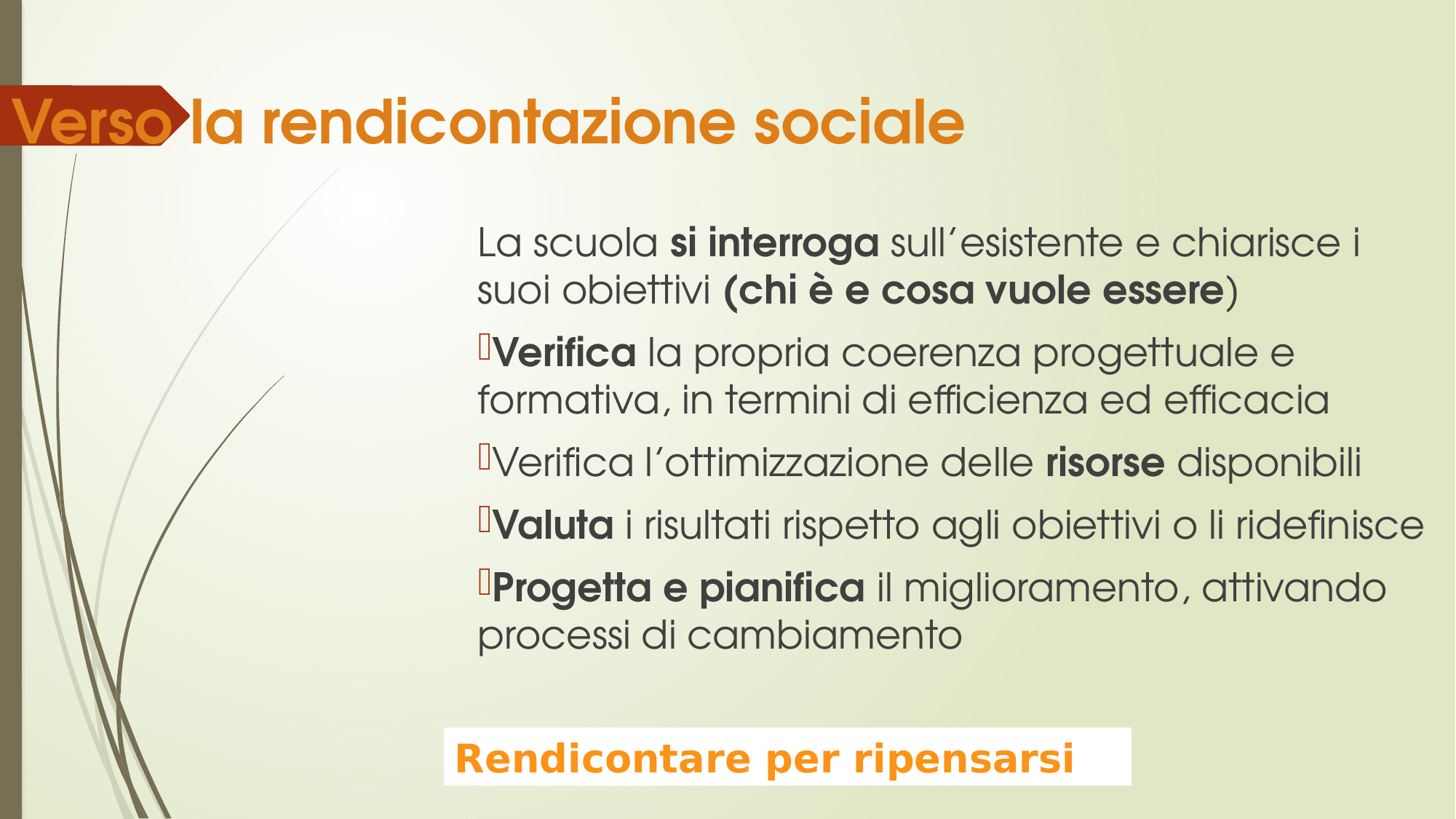

Verso la rendicontazione sociale
La scuola si interroga sull’esistente e chiarisce i suoi obiettivi (chi è e cosa vuole essere)
Verifica la propria coerenza progettuale e formativa, in termini di efficienza ed efficacia
Verifica l’ottimizzazione delle risorse disponibili
Valuta i risultati rispetto agli obiettivi o li ridefinisce
Progetta e pianifica il miglioramento, attivando processi di cambiamento
Rendicontare per ripensarsi